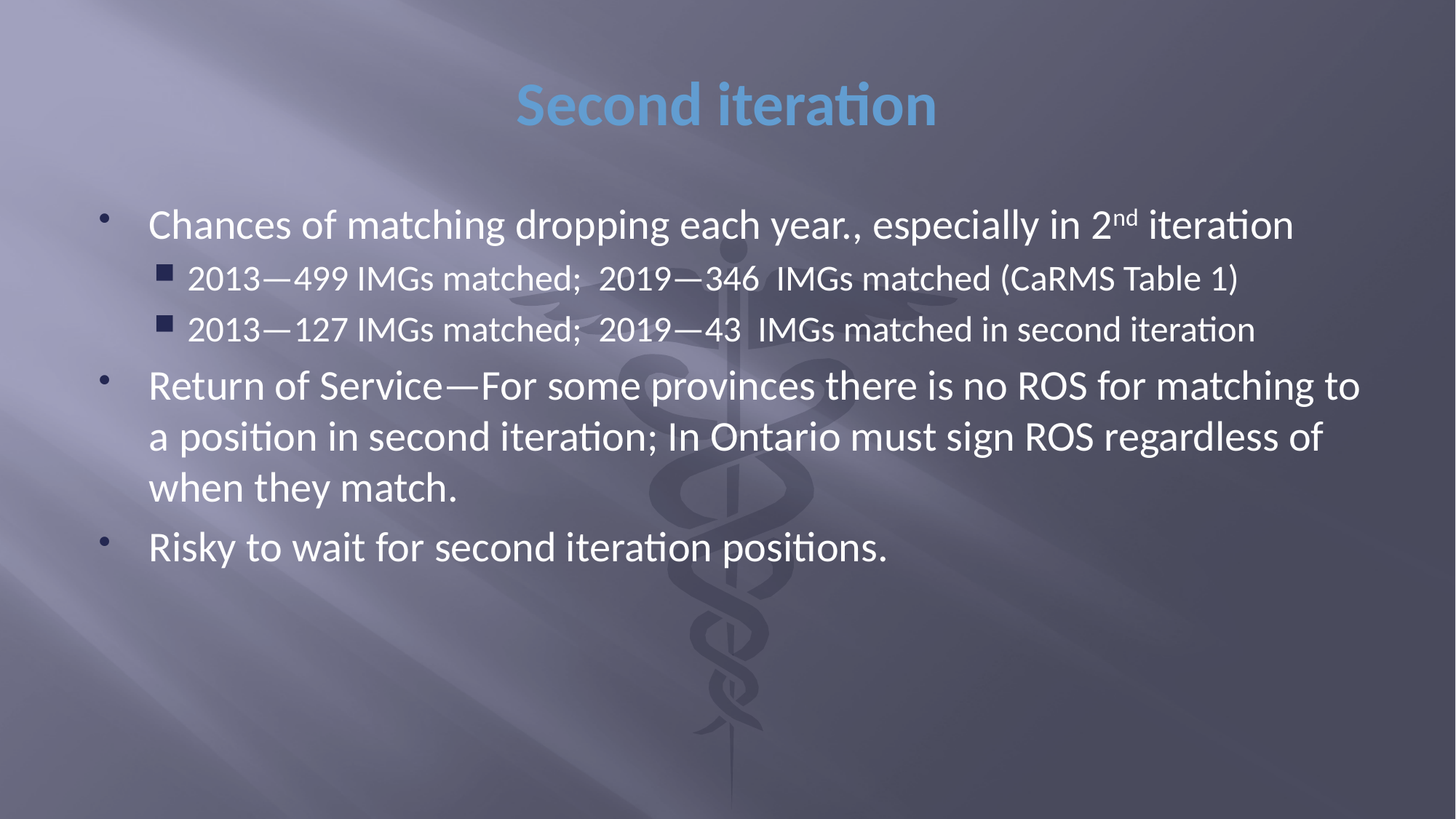

# Second iteration
Chances of matching dropping each year., especially in 2nd iteration
2013—499 IMGs matched;  2019—346  IMGs matched (CaRMS Table 1)
2013—127 IMGs matched;  2019—43  IMGs matched in second iteration
Return of Service—For some provinces there is no ROS for matching to a position in second iteration; In Ontario must sign ROS regardless of when they match.
Risky to wait for second iteration positions.